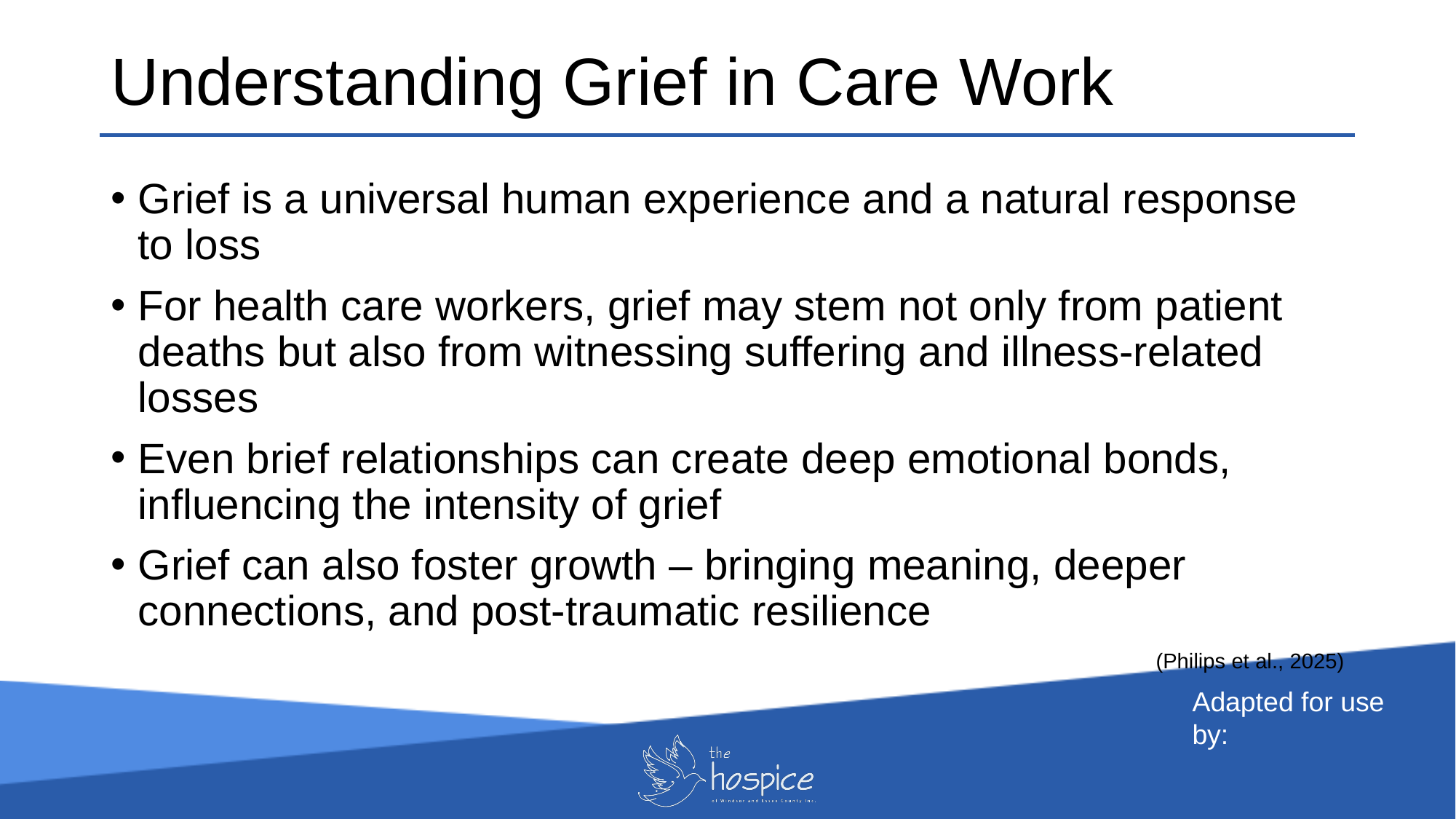

Understanding Grief in Care Work
Grief is a universal human experience and a natural response to loss
For health care workers, grief may stem not only from patient deaths but also from witnessing suffering and illness-related losses
Even brief relationships can create deep emotional bonds, influencing the intensity of grief
Grief can also foster growth – bringing meaning, deeper connections, and post-traumatic resilience
(Philips et al., 2025)

Adapted for use by: